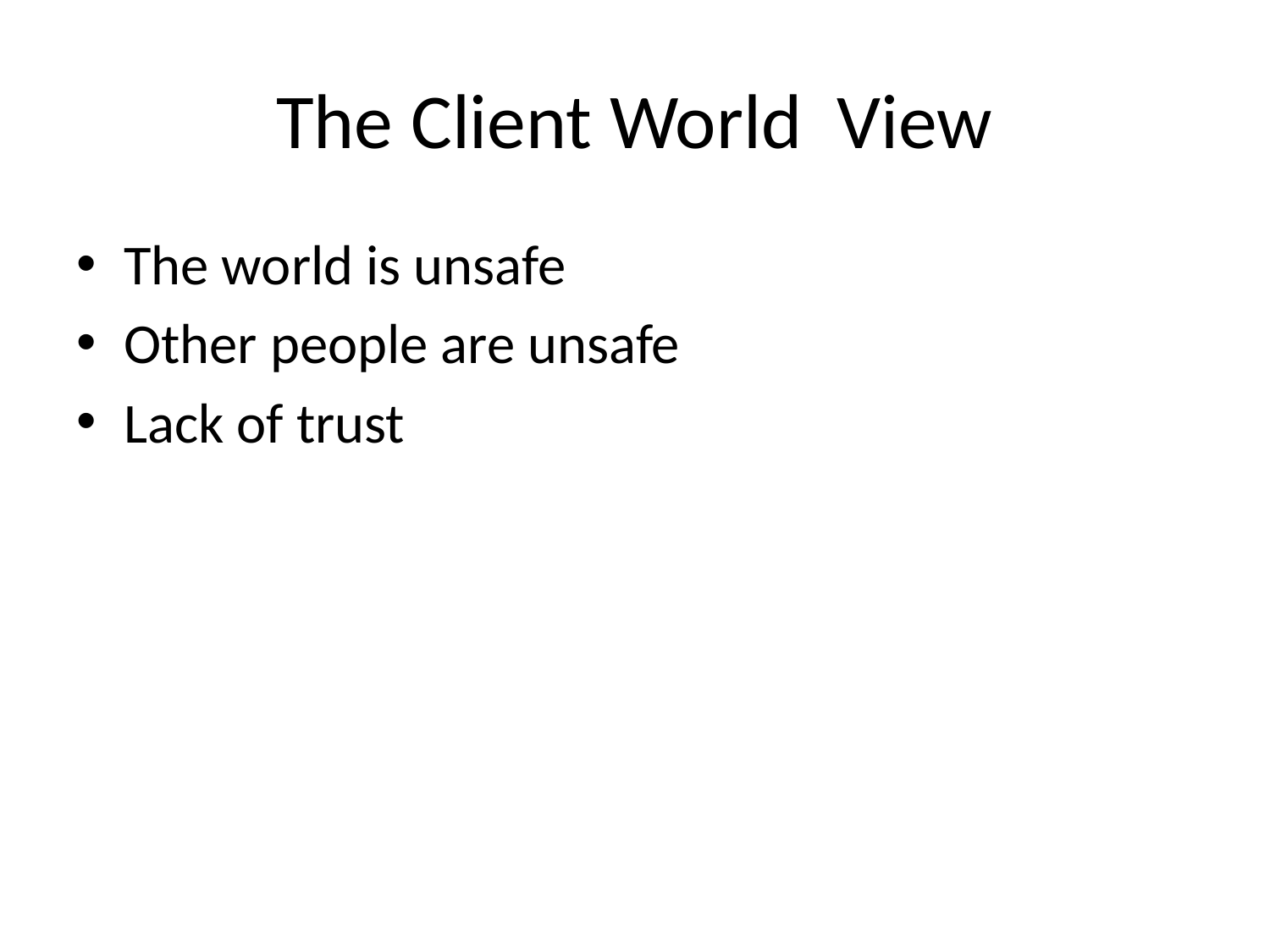

# The Client World  View
The world is unsafe
Other people are unsafe
Lack of trust